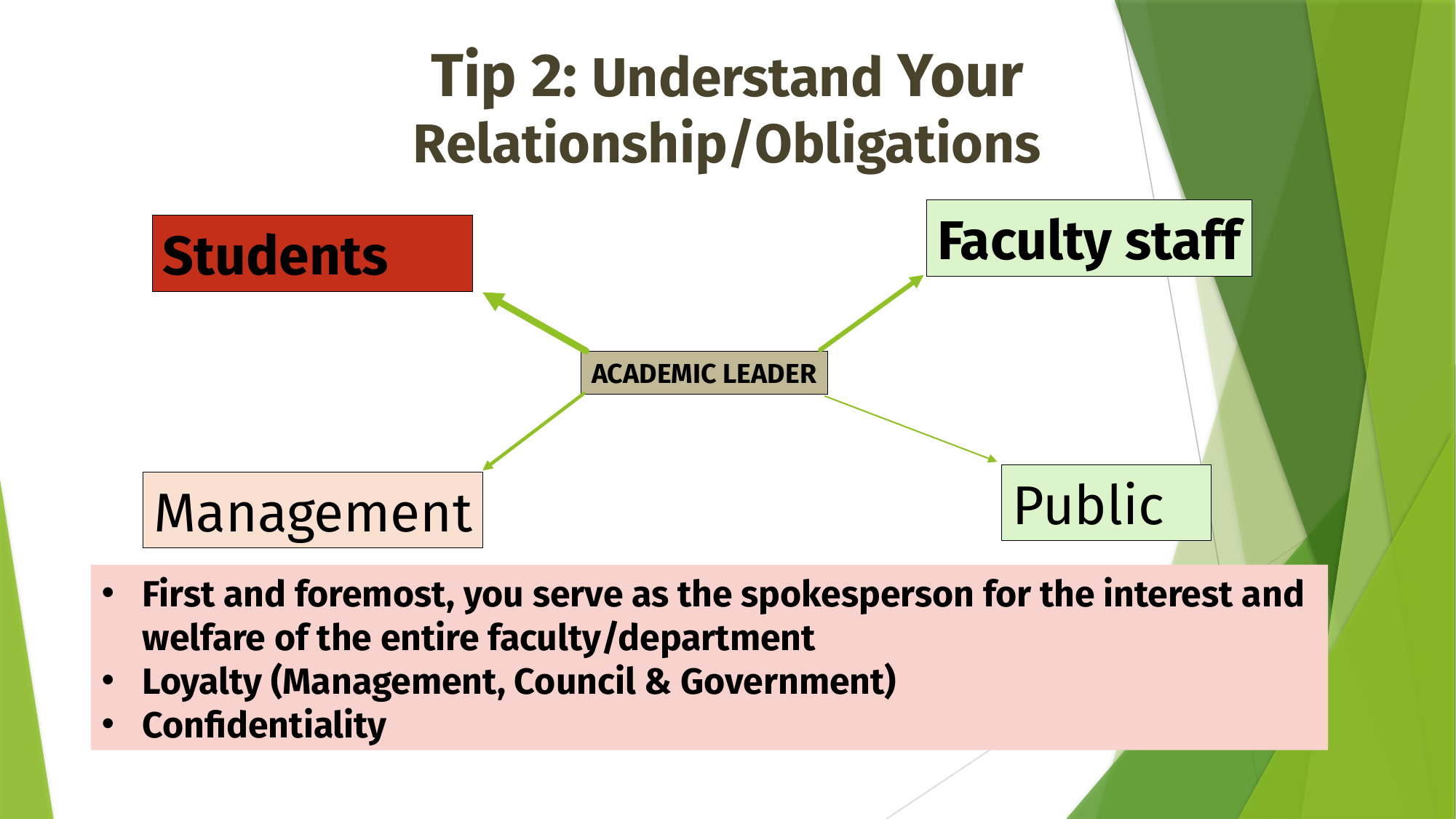

# Tip 2: Understand Your Relationship/Obligations
Faculty staff
Students
ACADEMIC LEADER
Public
Management
First and foremost, you serve as the spokesperson for the interest and welfare of the entire faculty/department
Loyalty (Management, Council & Government)
Confidentiality